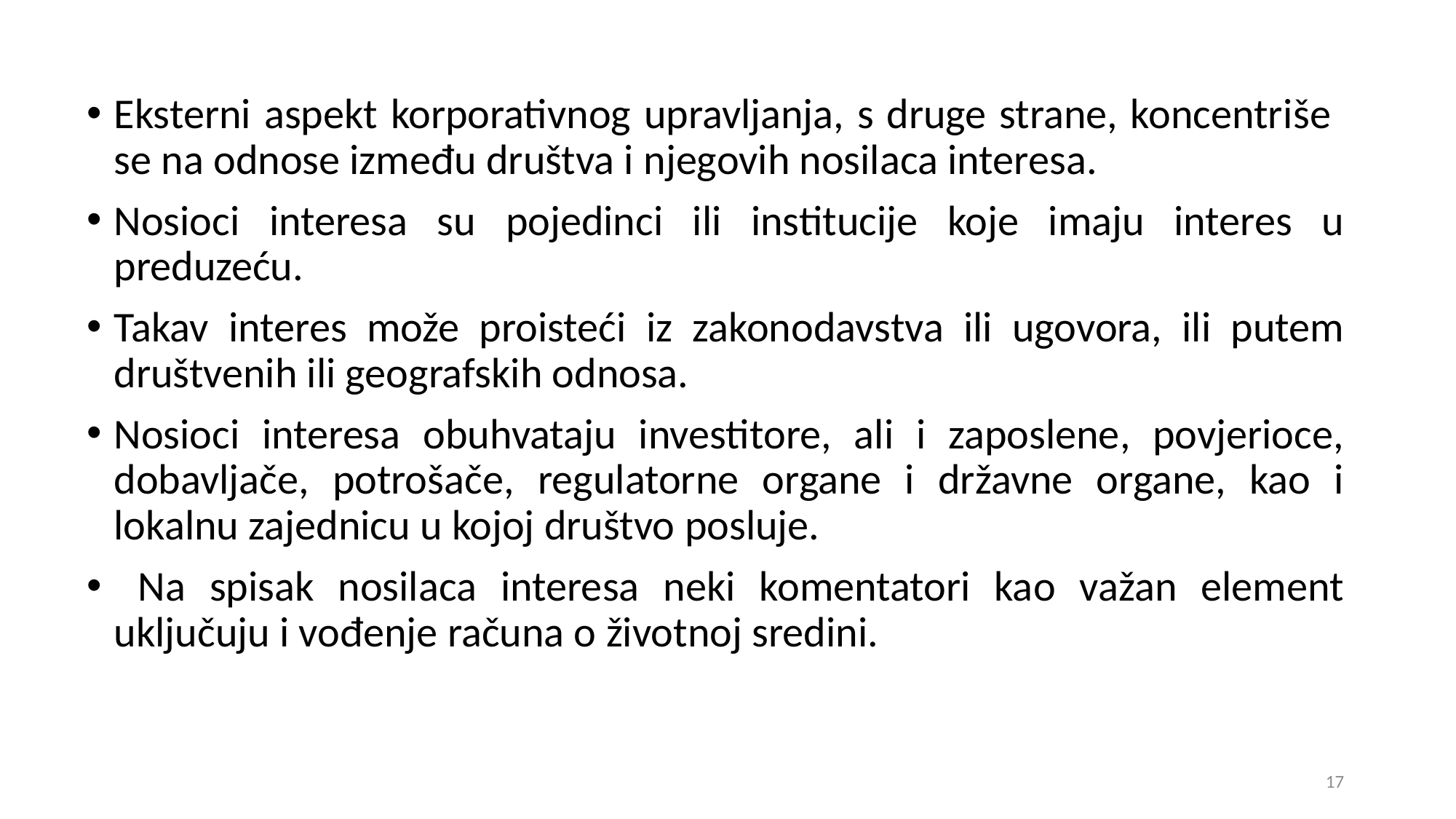

Eksterni aspekt korporativnog upravljanja, s druge strane, koncentriše  se na odnose između društva i njegovih nosilaca interesa.
Nosioci interesa su pojedinci ili institucije koje imaju interes u preduzeću.
Takav interes može proisteći iz zakonodavstva ili ugovora, ili putem društvenih ili geografskih odnosa.
Nosioci interesa obuhvataju investitore, ali i zaposlene, povjerioce, dobavljače, potrošače, regulatorne organe i državne organe, kao i lokalnu zajednicu u kojoj društvo posluje.
 Na spisak nosilaca interesa neki komentatori kao važan element uključuju i vođenje računa o životnoj sredini.
17